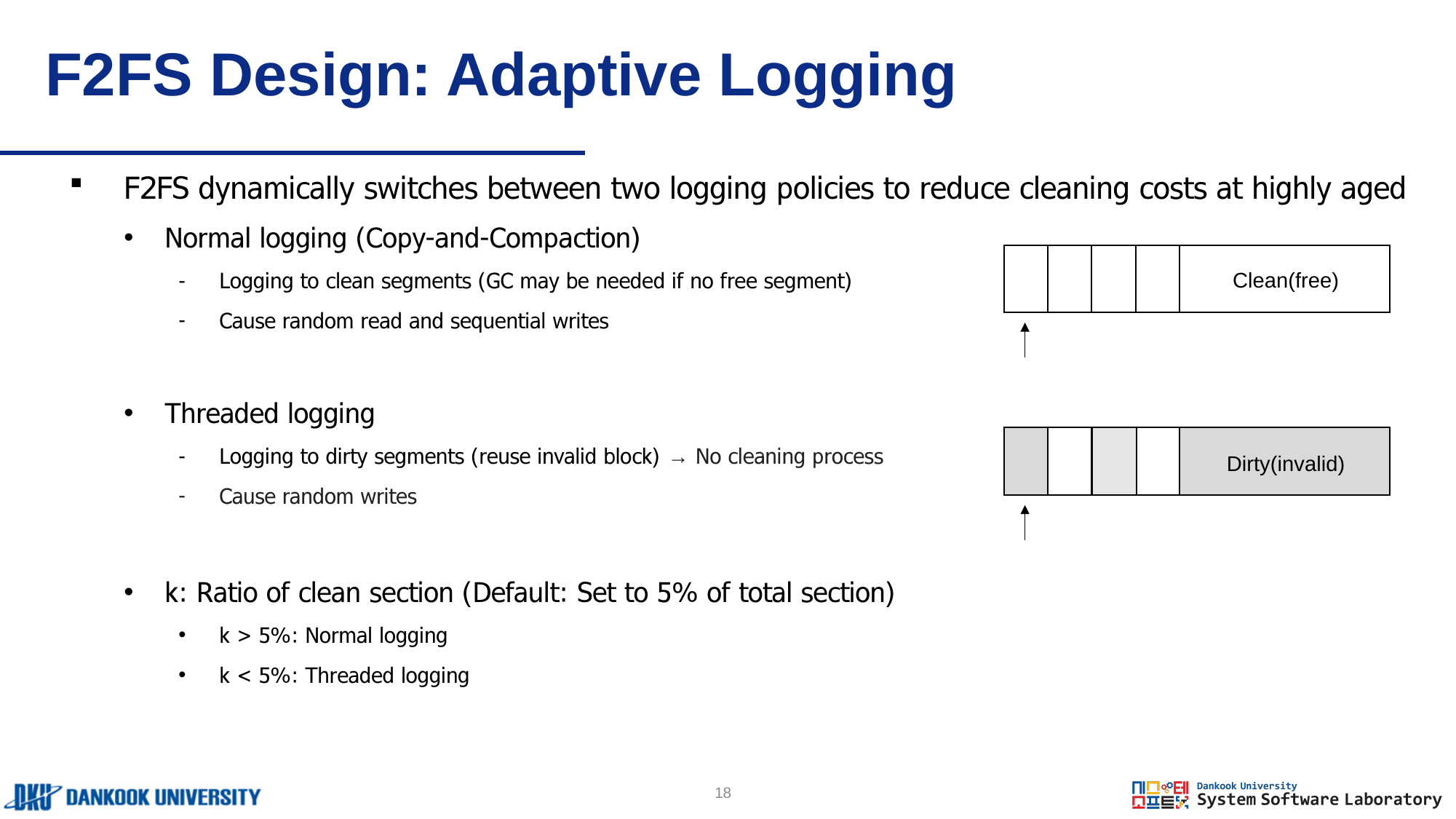

# F2FS Design: Adaptive Logging
F2FS dynamically switches between two logging policies to reduce cleaning costs at highly aged
Normal logging (Copy-and-Compaction)
Logging to clean segments (GC may be needed if no free segment)
Cause random read and sequential writes

Threaded logging
Logging to dirty segments (reuse invalid block) → No cleaning process
Cause random writes

k: Ratio of clean section (Default: Set to 5% of total section)
k > 5%: Normal logging
k < 5%: Threaded logging

Clean(free)

Dirty(invalid)
18